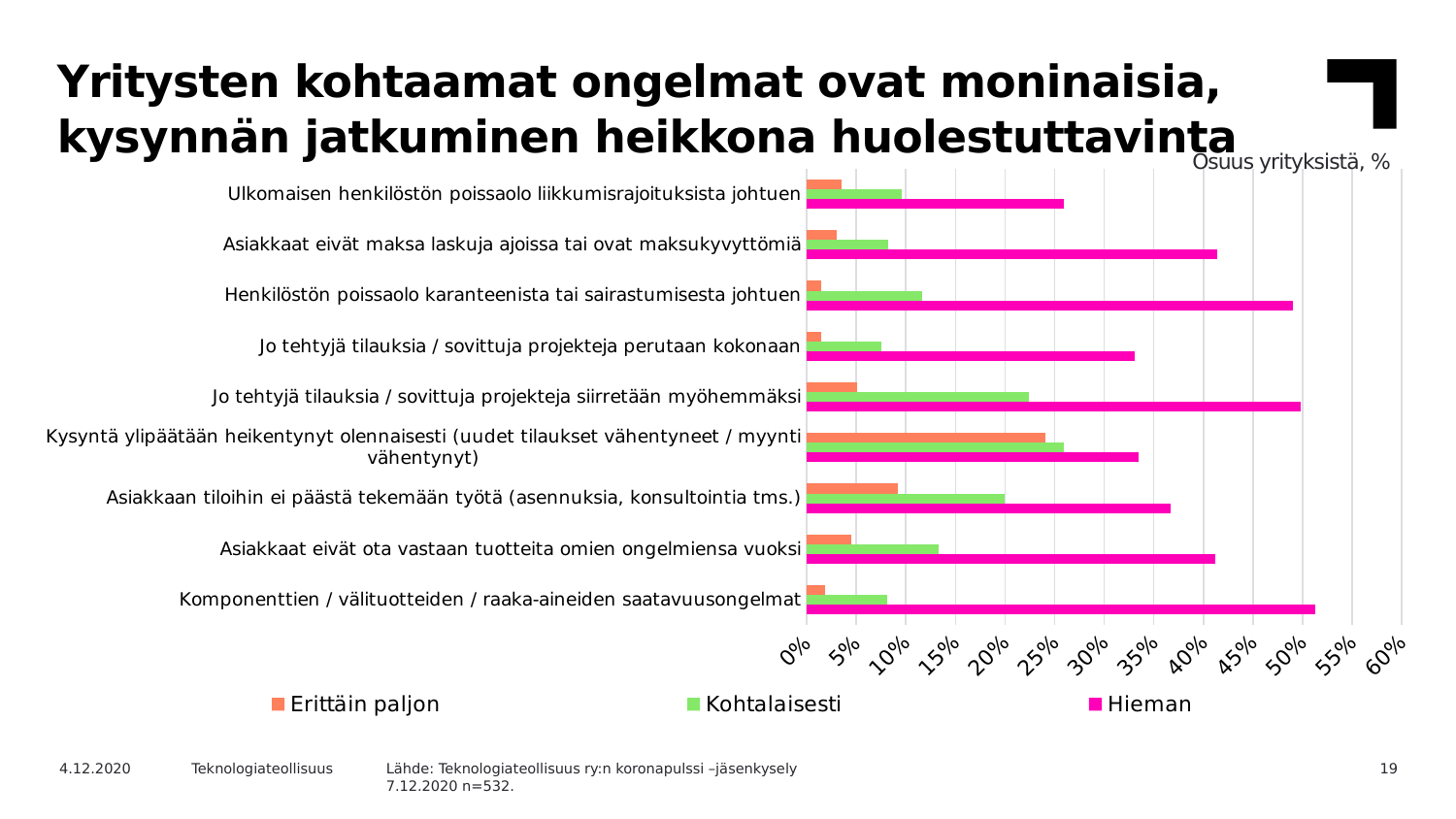

Yritysten kohtaamat ongelmat ovat moninaisia, kysynnän jatkuminen heikkona huolestuttavinta
Osuus yrityksistä, %

### Chart

| Category | Hieman | Kohtalaisesti | Erittäin paljon |
|---|---|---|---|
| Komponenttien / välituotteiden / raaka-aineiden saatavuusongelmat | 0.5131578947368421 | 0.08082706766917293 | 0.018796992481203006 |
| Asiakkaat eivät ota vastaan tuotteita omien ongelmiensa vuoksi | 0.4116541353383459 | 0.13345864661654136 | 0.045112781954887216 |
| Asiakkaan tiloihin ei päästä tekemään työtä (asennuksia, konsultointia tms.) | 0.36654135338345867 | 0.19924812030075187 | 0.09210526315789473 |
| Kysyntä ylipäätään heikentynyt olennaisesti (uudet tilaukset vähentyneet / myynti vähentynyt) | 0.33458646616541354 | 0.2593984962406015 | 0.24060150375939848 |
| Jo tehtyjä tilauksia / sovittuja projekteja siirretään myöhemmäksi | 0.4981203007518797 | 0.2236842105263158 | 0.05075187969924812 |
| Jo tehtyjä tilauksia / sovittuja projekteja perutaan kokonaan | 0.3308270676691729 | 0.07518796992481203 | 0.015037593984962405 |
| Henkilöstön poissaolo karanteenista tai sairastumisesta johtuen | 0.4906015037593985 | 0.11654135338345864 | 0.015037593984962405 |
| Asiakkaat eivät maksa laskuja ajoissa tai ovat maksukyvyttömiä | 0.41353383458646614 | 0.08270676691729323 | 0.03007518796992481 |
| Ulkomaisen henkilöstön poissaolo liikkumisrajoituksista johtuen | 0.2593984962406015 | 0.09586466165413533 | 0.03571428571428571 |
Lähde: Teknologiateollisuus ry:n koronapulssi –jäsenkysely
7.12.2020 n=532.
4.12.2020
Teknologiateollisuus
19